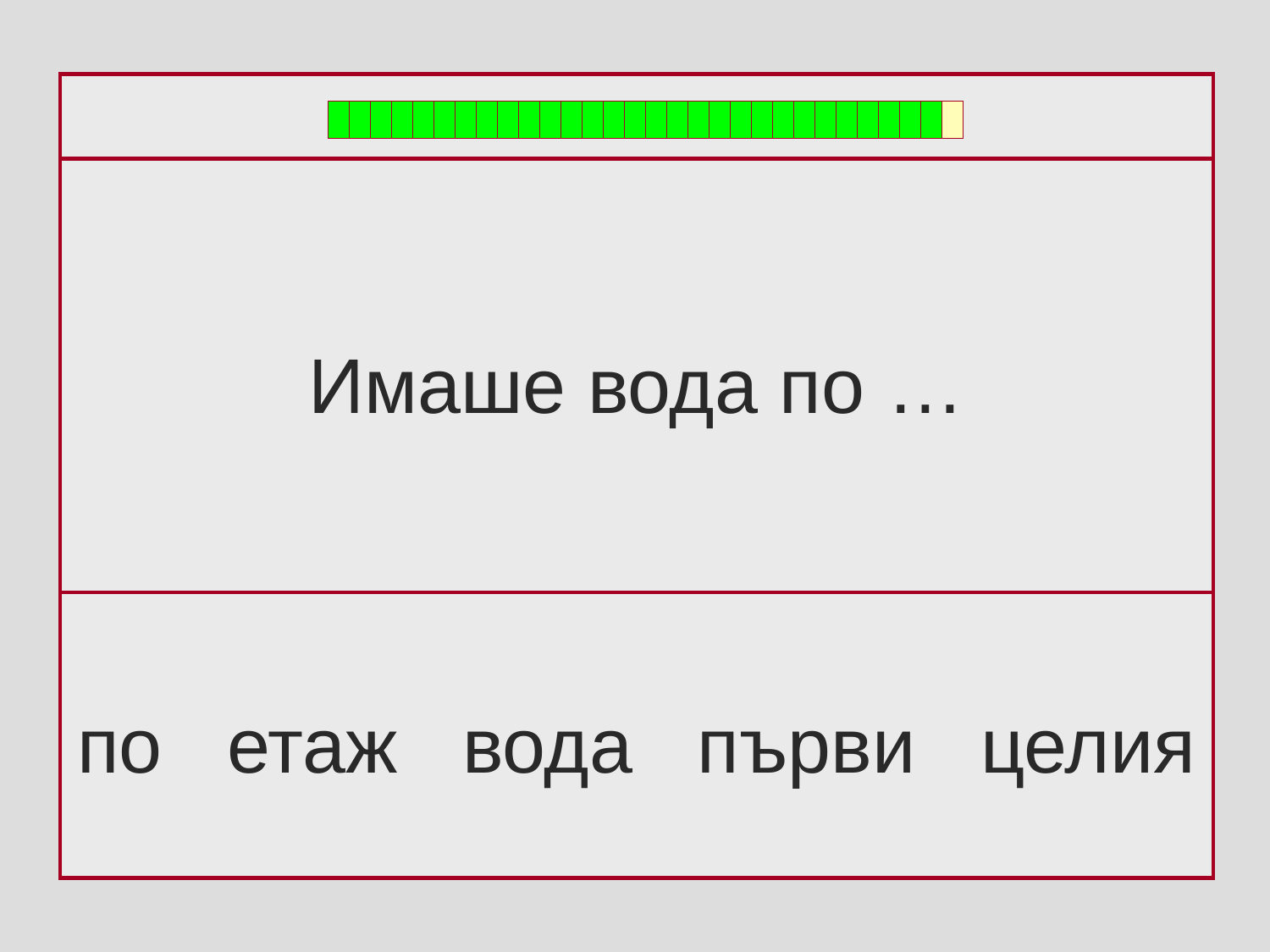

Имаше вода по …
по   етаж   вода   първи   целия